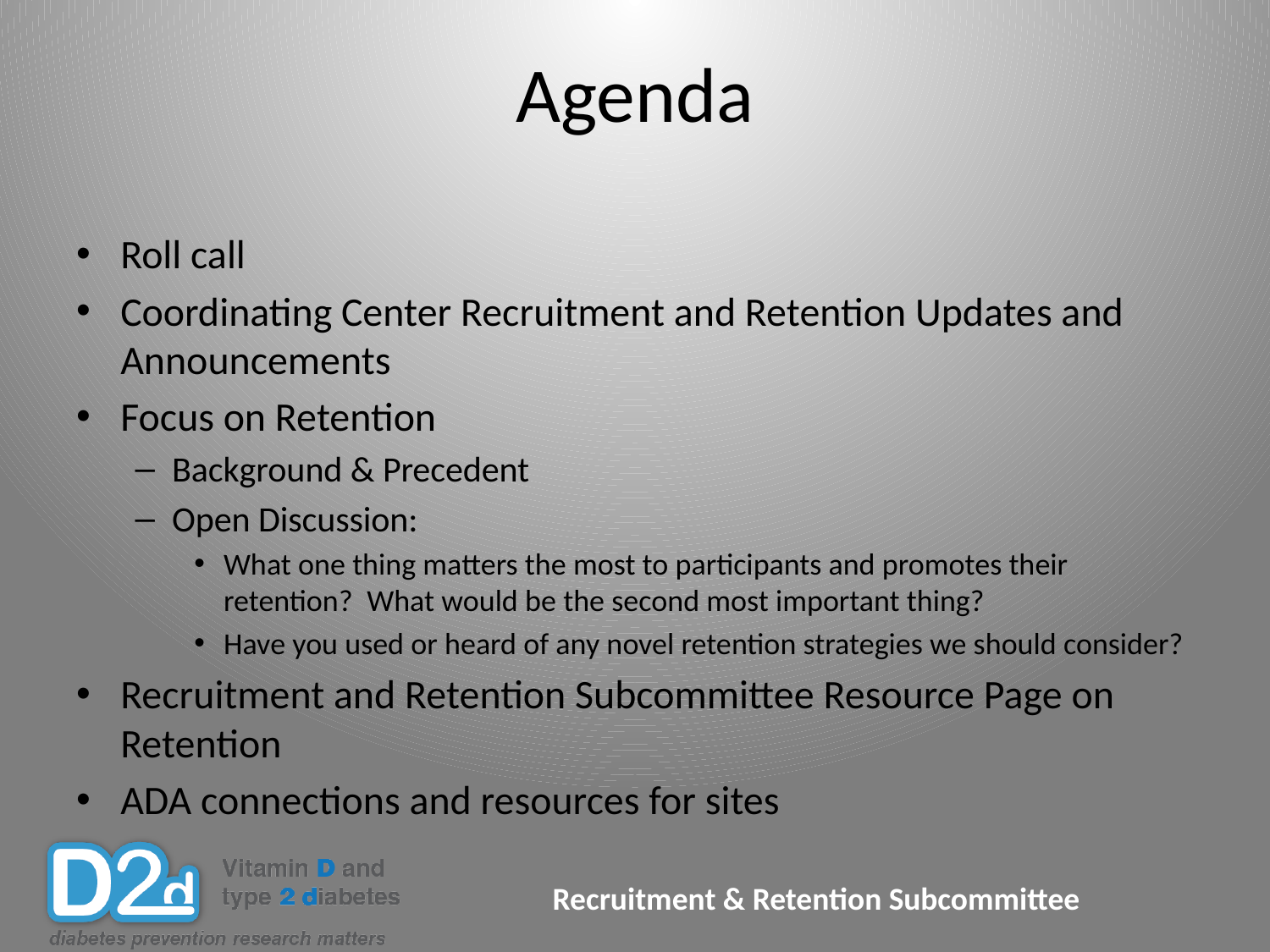

# Agenda
Roll call
Coordinating Center Recruitment and Retention Updates and Announcements
Focus on Retention
Background & Precedent
Open Discussion:
What one thing matters the most to participants and promotes their retention?  What would be the second most important thing?
Have you used or heard of any novel retention strategies we should consider?
Recruitment and Retention Subcommittee Resource Page on Retention
ADA connections and resources for sites